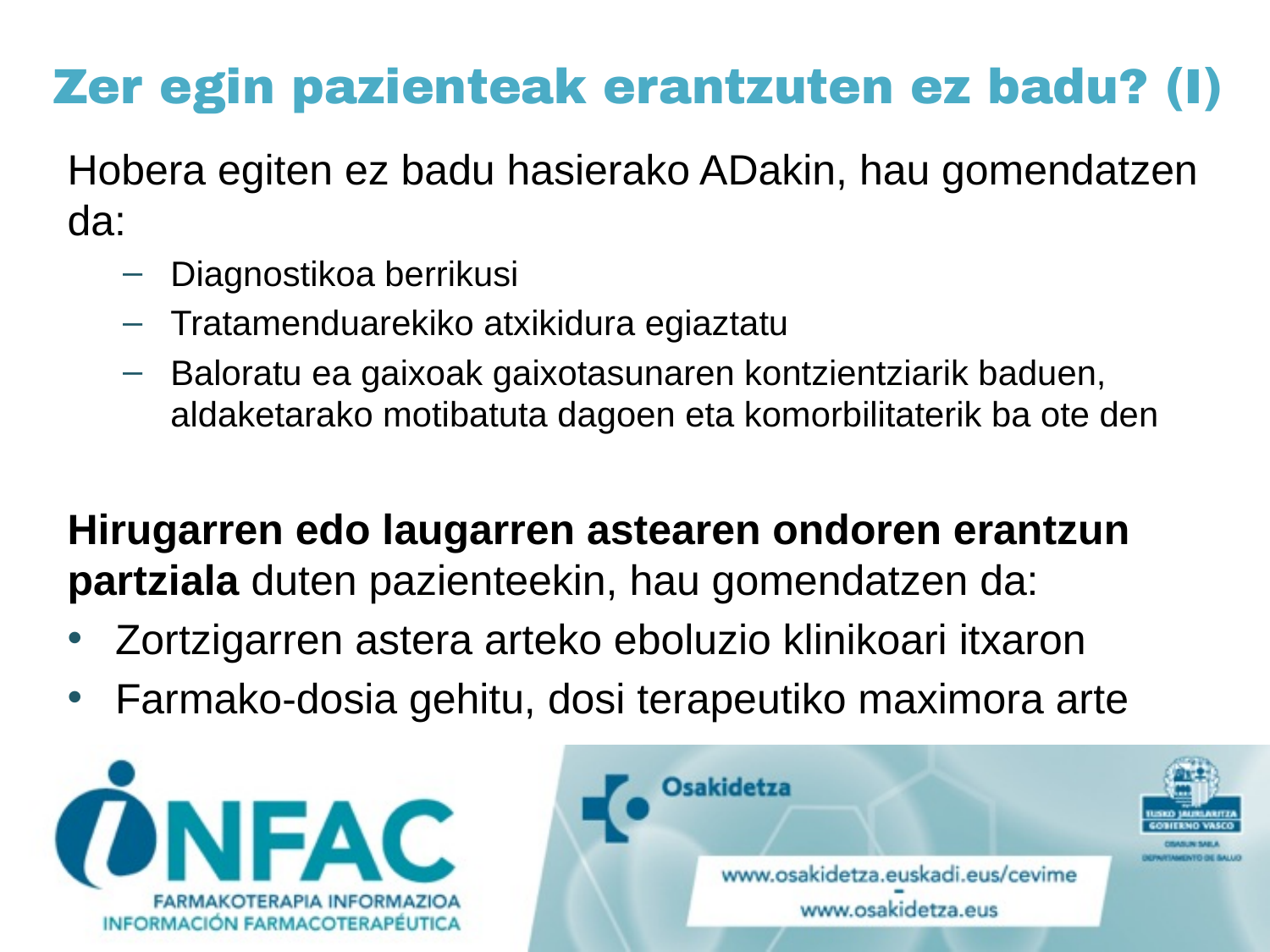

# Zer egin pazienteak erantzuten ez badu? (I)
Hobera egiten ez badu hasierako ADakin, hau gomendatzen da:
Diagnostikoa berrikusi
Tratamenduarekiko atxikidura egiaztatu
Baloratu ea gaixoak gaixotasunaren kontzientziarik baduen, aldaketarako motibatuta dagoen eta komorbilitaterik ba ote den

Hirugarren edo laugarren astearen ondoren erantzun partziala duten pazienteekin, hau gomendatzen da:
Zortzigarren astera arteko eboluzio klinikoari itxaron
Farmako-dosia gehitu, dosi terapeutiko maximora arte